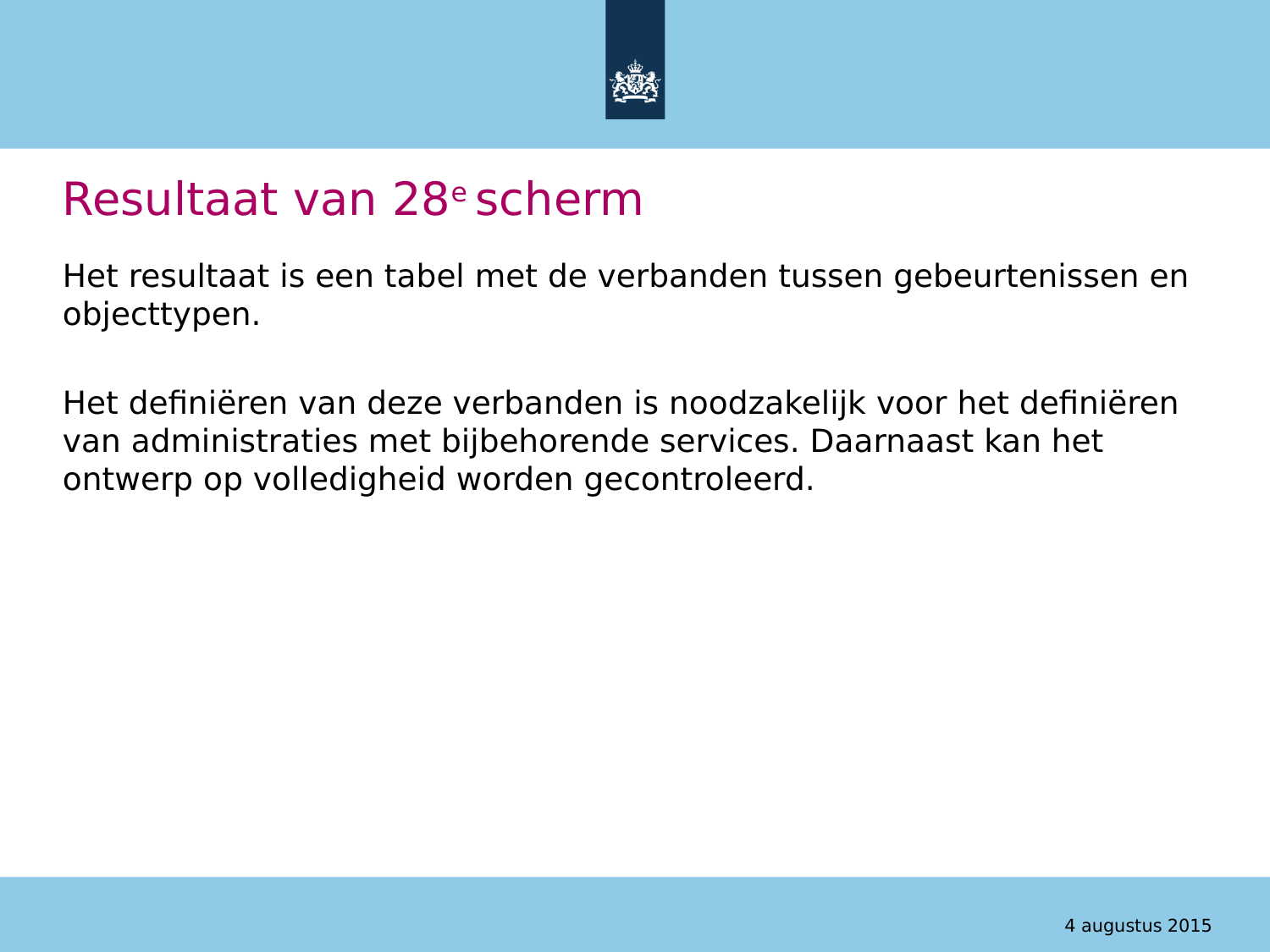

# Resultaat van 28e scherm
Het resultaat is een tabel met de verbanden tussen gebeurtenissen en objecttypen.

Het definiëren van deze verbanden is noodzakelijk voor het definiëren van administraties met bijbehorende services. Daarnaast kan het ontwerp op volledigheid worden gecontroleerd.
4 augustus 2015